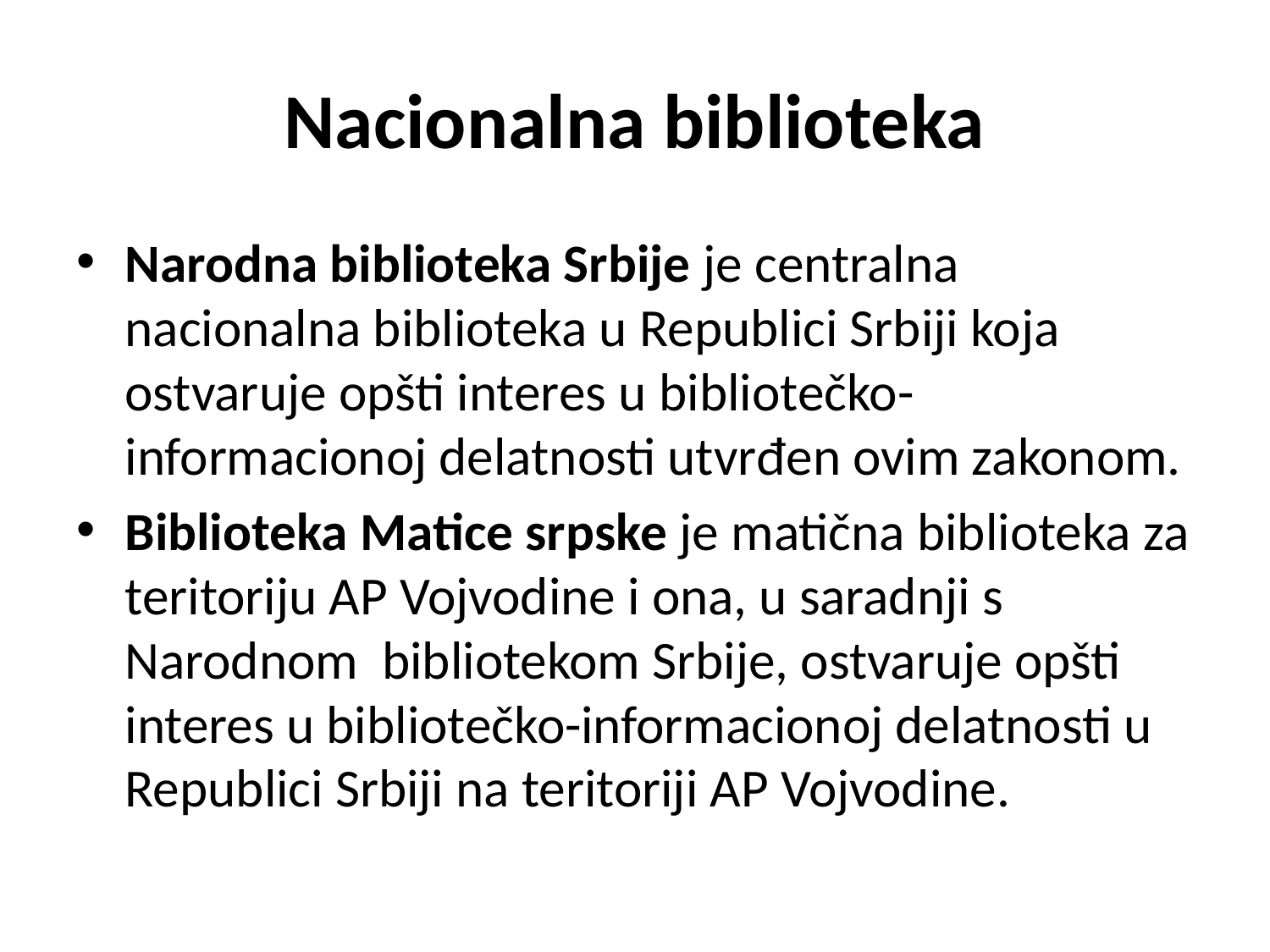

# Nacionalna biblioteka
Narodna biblioteka Srbije je centralna nacionalna biblioteka u Republici Srbiji koja ostvaruje opšti interes u bibliotečko-informacionoj delatnosti utvrđen ovim zakonom.
Biblioteka Matice srpske je matična biblioteka za teritoriju AP Vojvodine i ona, u saradnji s Narodnom  bibliotekom Srbije, ostvaruje opšti interes u bibliotečko-informacionoj delatnosti u Republici Srbiji na teritoriji AP Vojvodine.